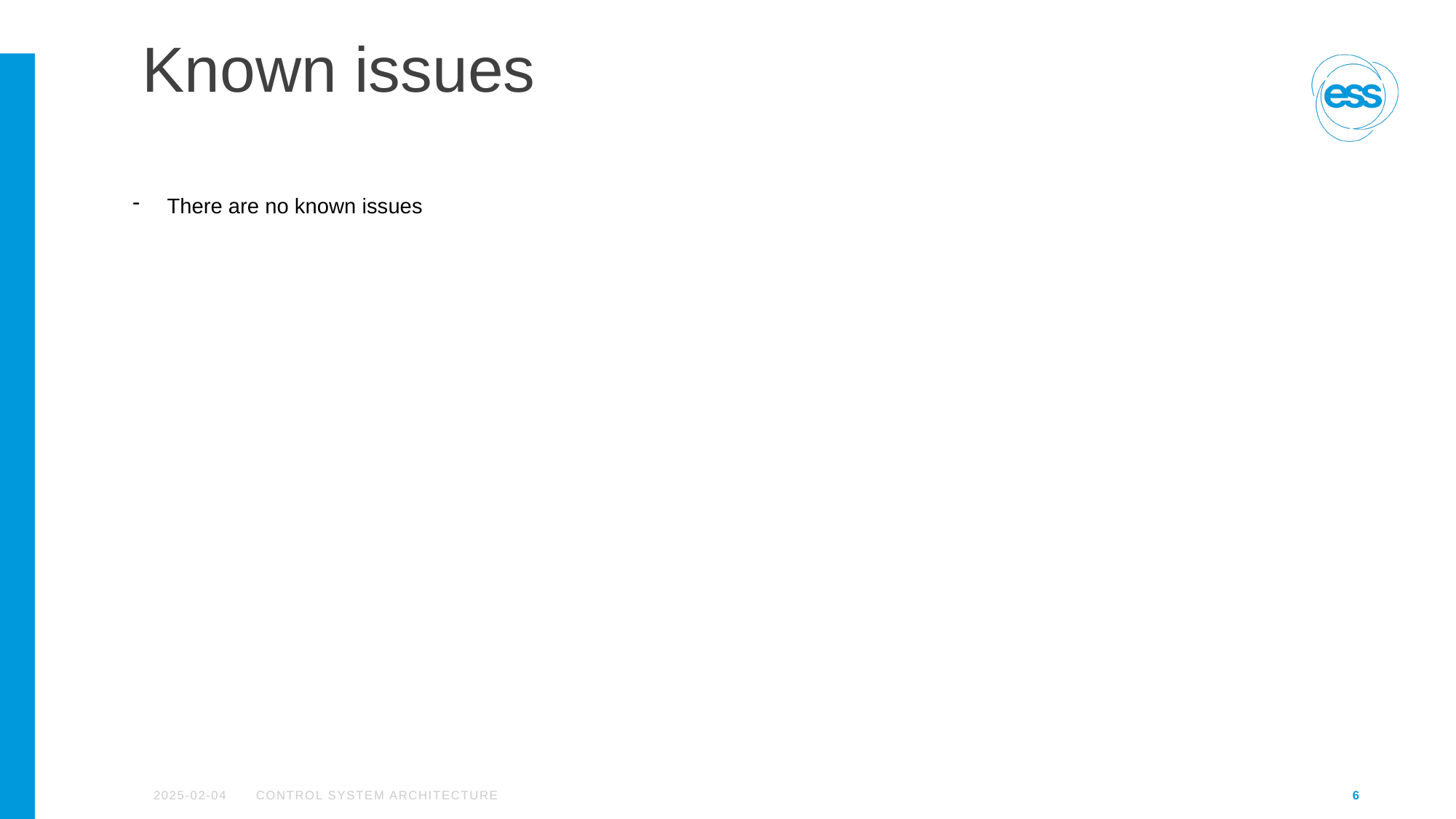

# Known issues
There are no known issues

2025-02-04
Control System architecture
6